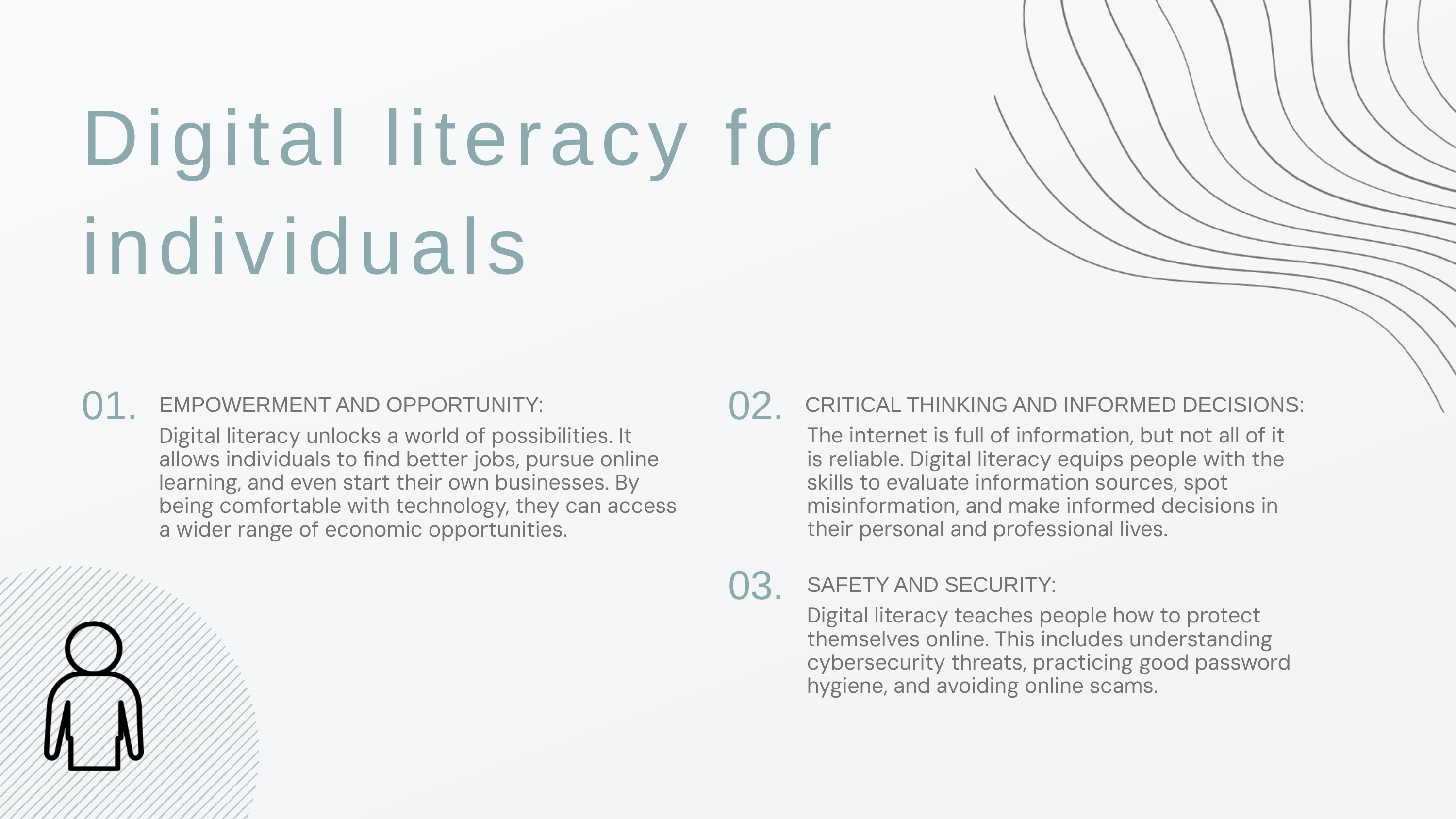

Digital literacy for individuals
01.
02.
CRITICAL THINKING AND INFORMED DECISIONS:
EMPOWERMENT AND OPPORTUNITY:
The internet is full of information, but not all of it is reliable. Digital literacy equips people with the skills to evaluate information sources, spot misinformation, and make informed decisions in their personal and professional lives.
Digital literacy unlocks a world of possibilities. It allows individuals to find better jobs, pursue online learning, and even start their own businesses. By being comfortable with technology, they can access a wider range of economic opportunities.
03.

SAFETY AND SECURITY:
Digital literacy teaches people how to protect themselves online. This includes understanding cybersecurity threats, practicing good password hygiene, and avoiding online scams.